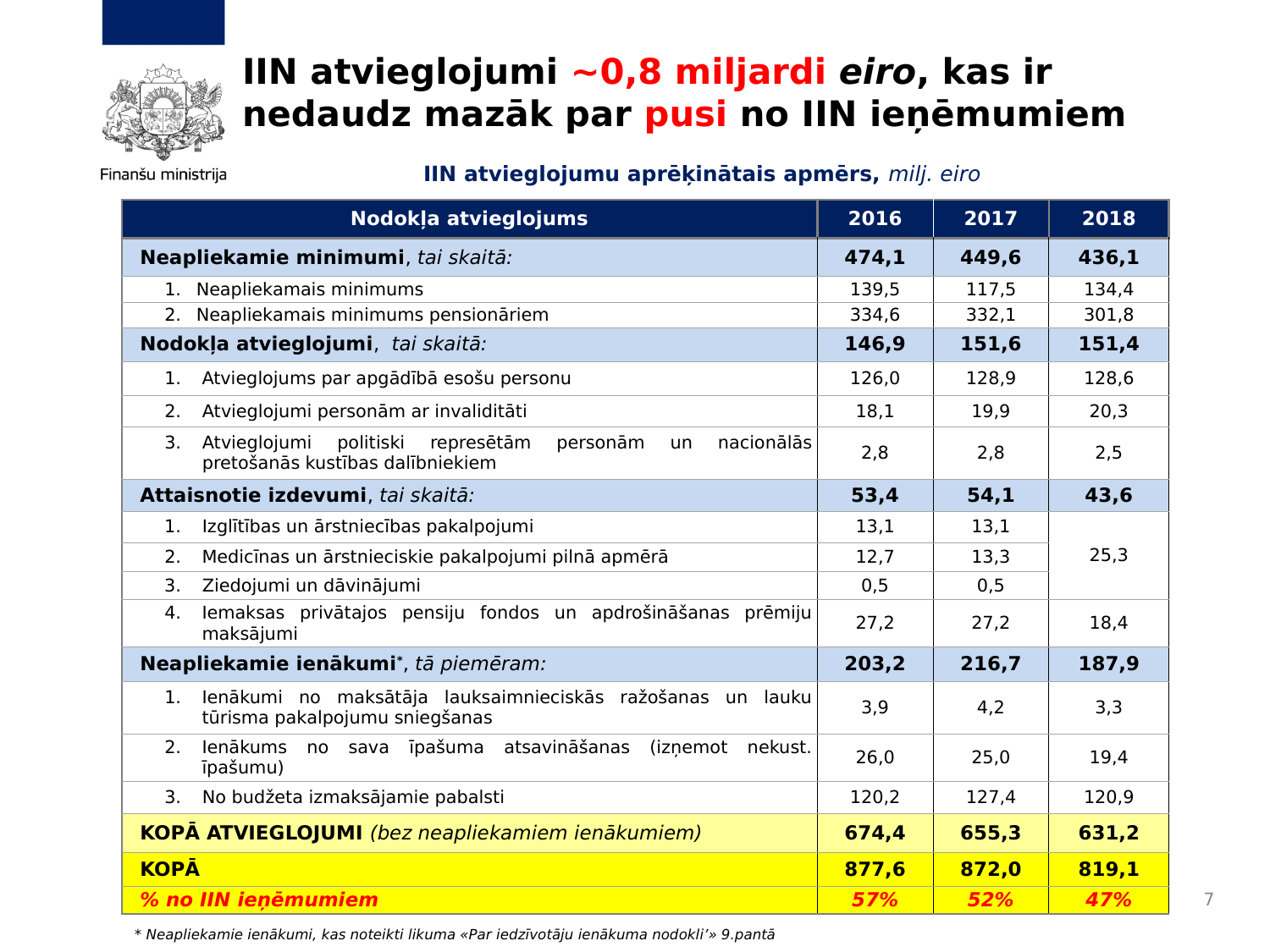

# IIN atvieglojumi ~0,8 miljardi eiro, kas ir nedaudz mazāk par pusi no IIN ieņēmumiem
IIN atvieglojumu aprēķinātais apmērs, milj. eiro
| Nodokļa atvieglojums | 2016 | 2017 | 2018 |
| --- | --- | --- | --- |
| Neapliekamie minimumi, tai skaitā: | 474,1 | 449,6 | 436,1 |
| Neapliekamais minimums | 139,5 | 117,5 | 134,4 |
| Neapliekamais minimums pensionāriem | 334,6 | 332,1 | 301,8 |
| Nodokļa atvieglojumi, tai skaitā: | 146,9 | 151,6 | 151,4 |
| Atvieglojums par apgādībā esošu personu | 126,0 | 128,9 | 128,6 |
| Atvieglojumi personām ar invaliditāti | 18,1 | 19,9 | 20,3 |
| Atvieglojumi politiski represētām perso­­nām un nacionālās pretošanās kustības dalībniekiem | 2,8 | 2,8 | 2,5 |
| Attaisnotie izdevumi, tai skaitā: | 53,4 | 54,1 | 43,6 |
| Izglītības un ārstniecības pakalpojumi | 13,1 | 13,1 | 25,3 |
| Medicīnas un ārstnieciskie pakalpojumi pilnā apmērā | 12,7 | 13,3 |  |
| Ziedojumi un dāvinājumi | 0,5 | 0,5 |  |
| Iemaksas privātajos pensiju fondos un apdrošināšanas prēmiju maksā­jumi | 27,2 | 27,2 | 18,4 |
| Neapliekamie ienākumi\*, tā piemēram: | 203,2 | 216,7 | 187,9 |
| Ienākumi no maksātāja lauksaim­nieciskās ražošanas un lauku tūrisma pakalpojumu sniegšanas | 3,9 | 4,2 | 3,3 |
| Ienākums no sava īpašuma atsa­vi­nāšanas (izņemot nekust. īpašumu) | 26,0 | 25,0 | 19,4 |
| No budžeta izmaksājamie pabalsti | 120,2 | 127,4 | 120,9 |
| KOPĀ ATVIEGLOJUMI (bez neapliekamiem ienākumiem) | 674,4 | 655,3 | 631,2 |
| KOPĀ | 877,6 | 872,0 | 819,1 |
| % no IIN ieņēmumiem | 57% | 52% | 47% |
7
* Neapliekamie ienākumi, kas noteikti likuma «Par iedzīvotāju ienākuma nodokli’» 9.pantā